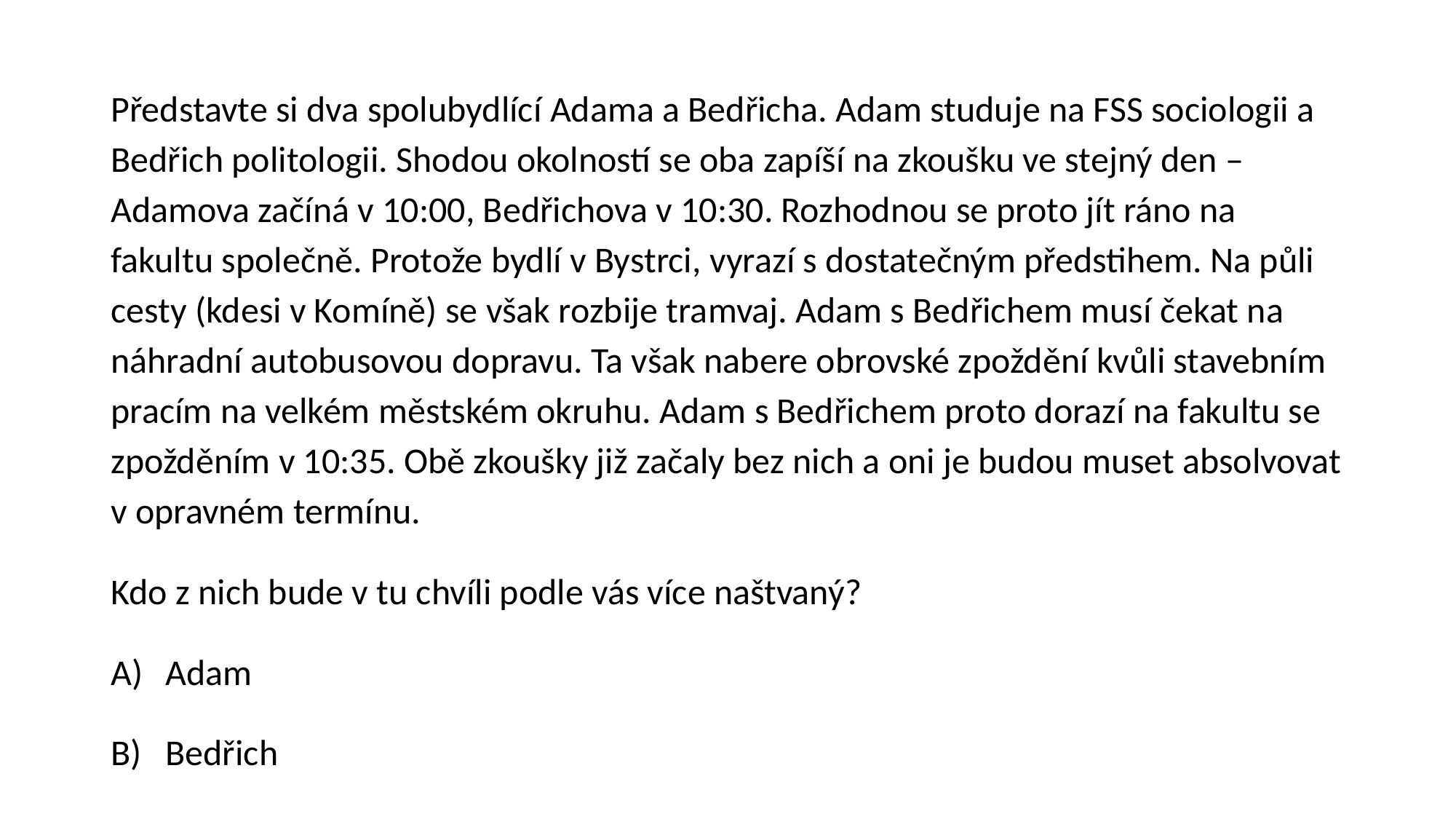

Představte si dva spolubydlící Adama a Bedřicha. Adam studuje na FSS sociologii a Bedřich politologii. Shodou okolností se oba zapíší na zkoušku ve stejný den – Adamova začíná v 10:00, Bedřichova v 10:30. Rozhodnou se proto jít ráno na fakultu společně. Protože bydlí v Bystrci, vyrazí s dostatečným předstihem. Na půli cesty (kdesi v Komíně) se však rozbije tramvaj. Adam s Bedřichem musí čekat na náhradní autobusovou dopravu. Ta však nabere obrovské zpoždění kvůli stavebním pracím na velkém městském okruhu. Adam s Bedřichem proto dorazí na fakultu se zpožděním v 10:35. Obě zkoušky již začaly bez nich a oni je budou muset absolvovat v opravném termínu.
Kdo z nich bude v tu chvíli podle vás více naštvaný?
Adam
Bedřich